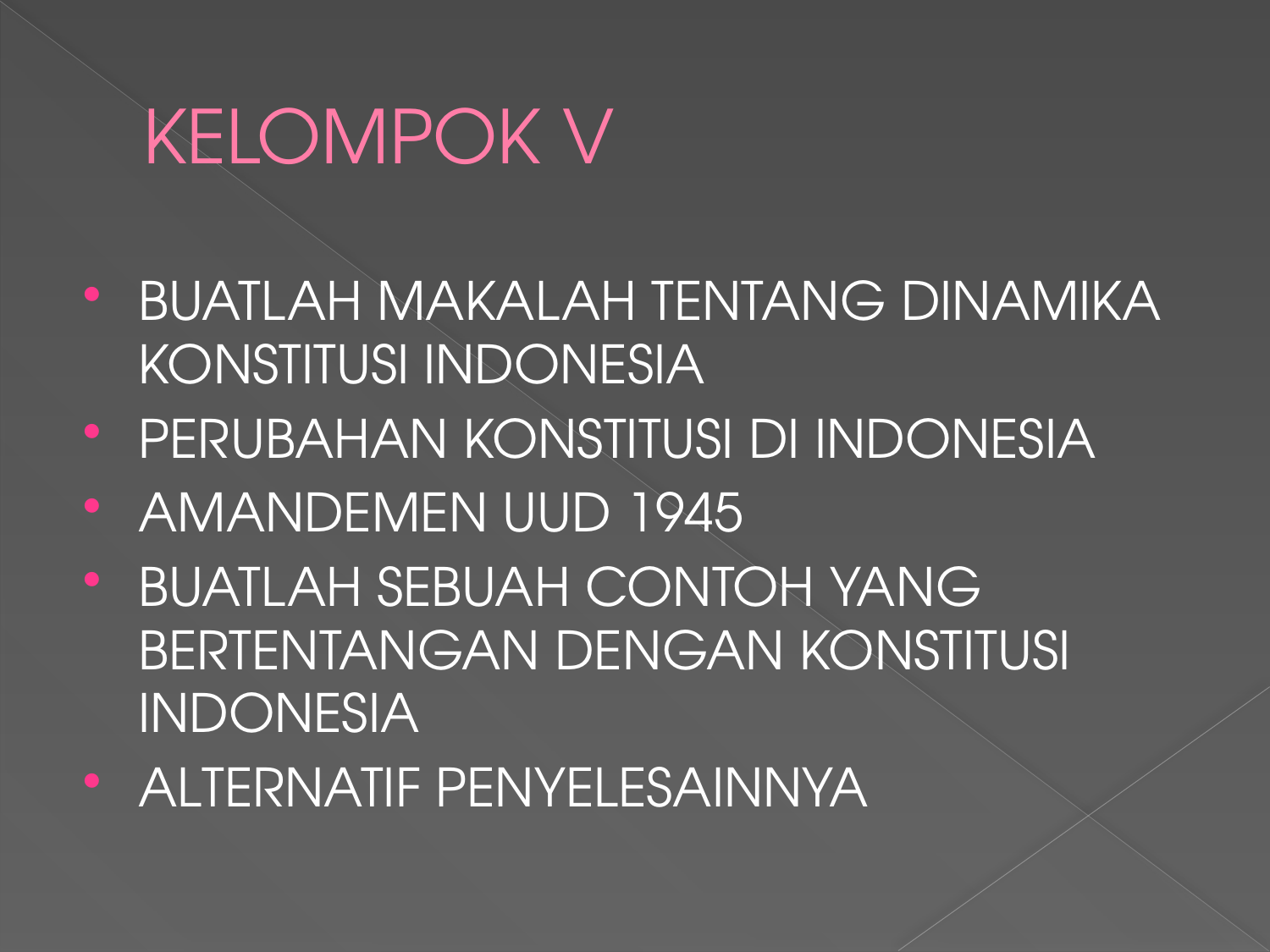

# KELOMPOK V
BUATLAH MAKALAH TENTANG DINAMIKA KONSTITUSI INDONESIA
PERUBAHAN KONSTITUSI DI INDONESIA
AMANDEMEN UUD 1945
BUATLAH SEBUAH CONTOH YANG BERTENTANGAN DENGAN KONSTITUSI INDONESIA
ALTERNATIF PENYELESAINNYA